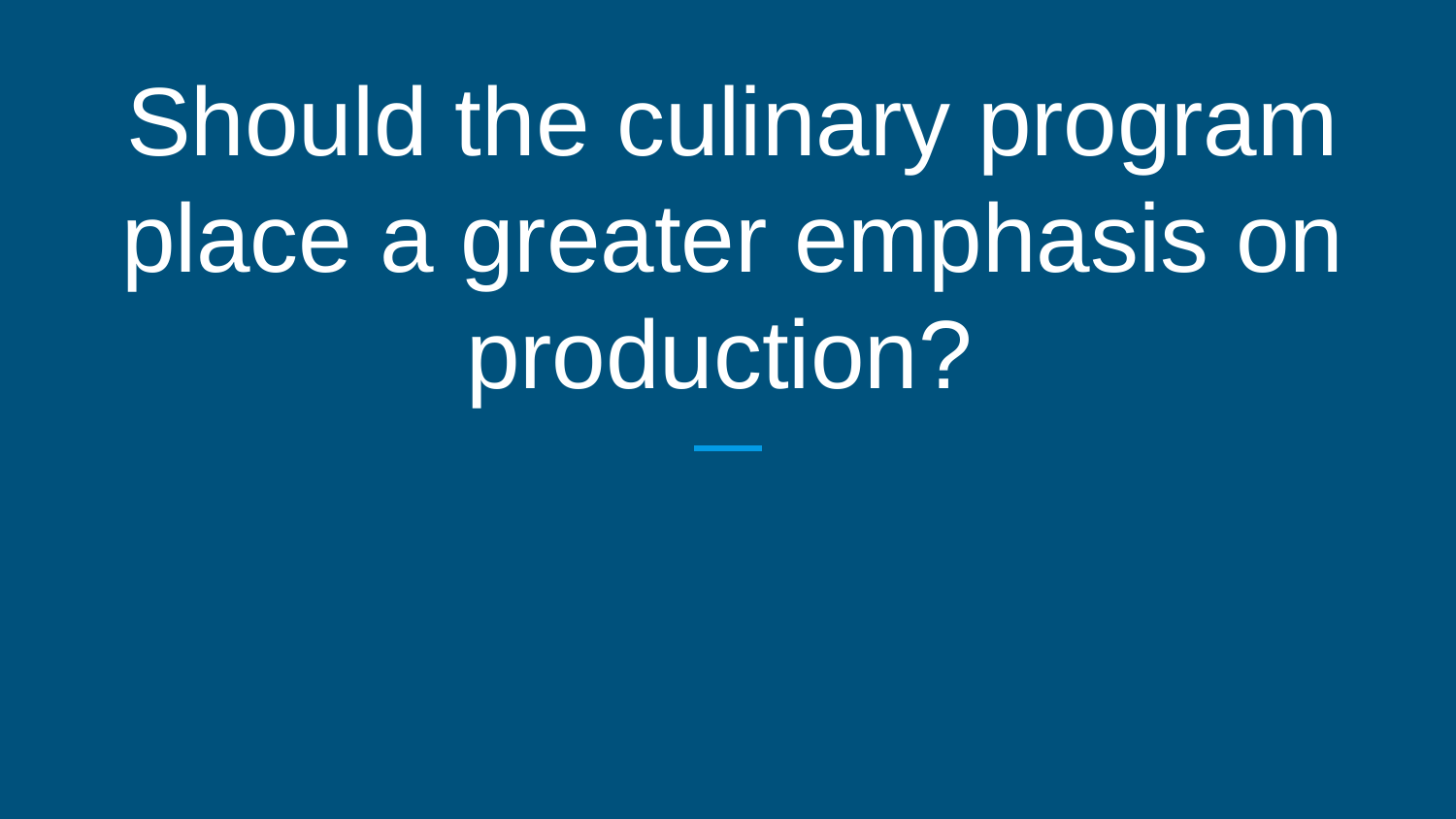

# Should the culinary program place a greater emphasis on production?